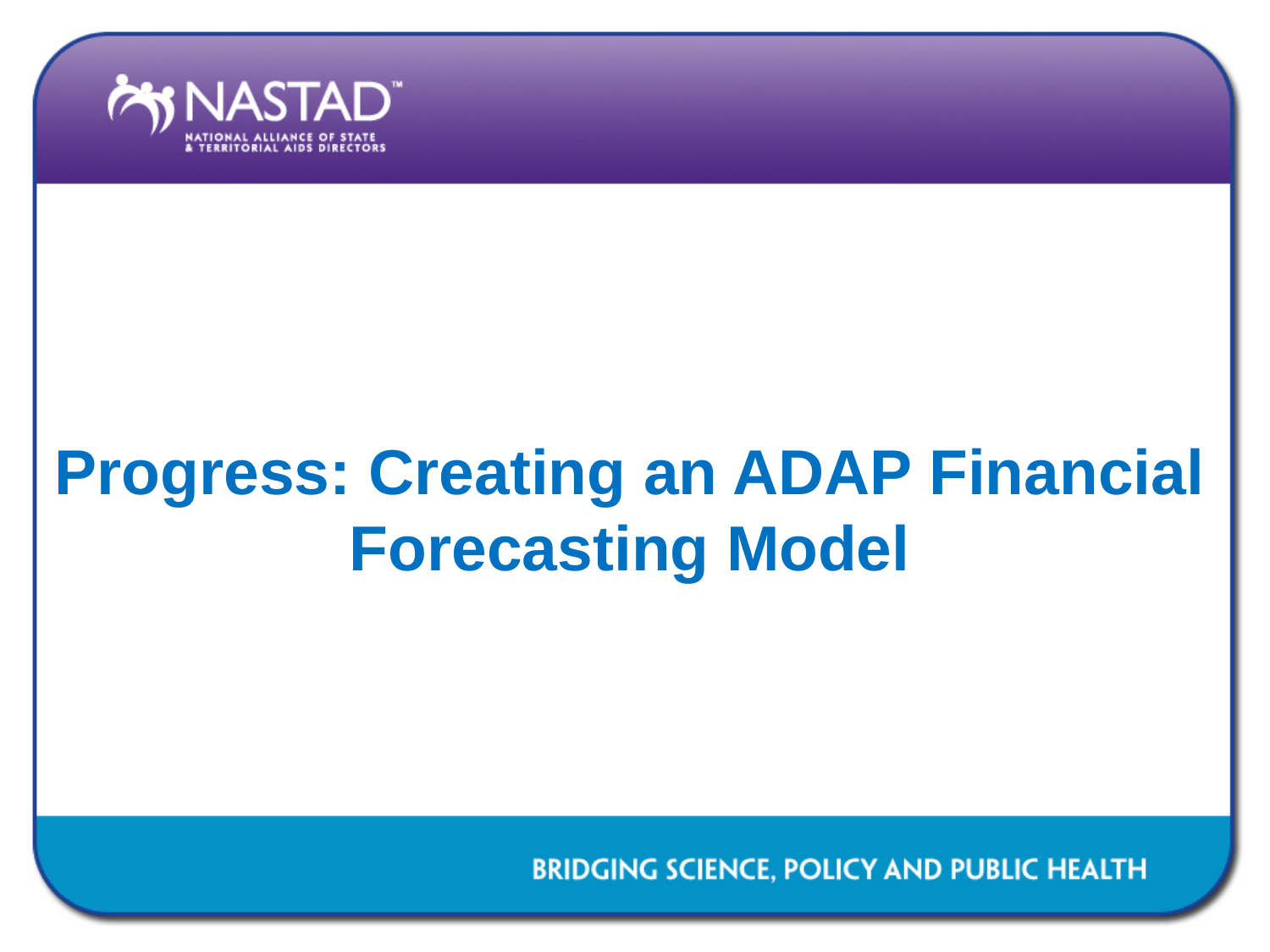

Progress: Creating an ADAP Financial Forecasting Model